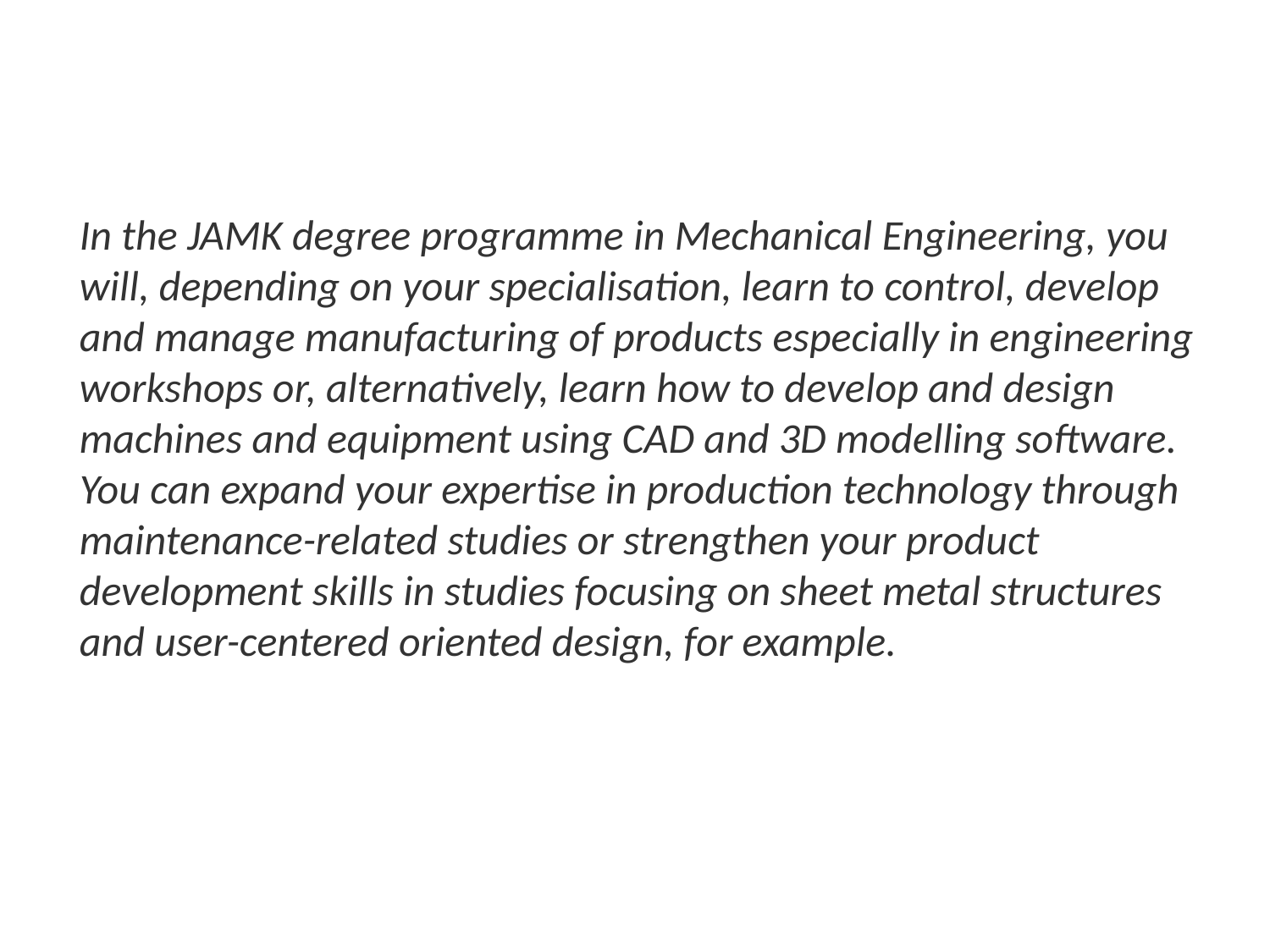

In the JAMK degree programme in Mechanical Engineering, you will, depending on your specialisation, learn to control, develop and manage manufacturing of products especially in engineering workshops or, alternatively, learn how to develop and design machines and equipment using CAD and 3D modelling software. You can expand your expertise in production technology through maintenance-related studies or strengthen your product development skills in studies focusing on sheet metal structures and user-centered oriented design, for example.